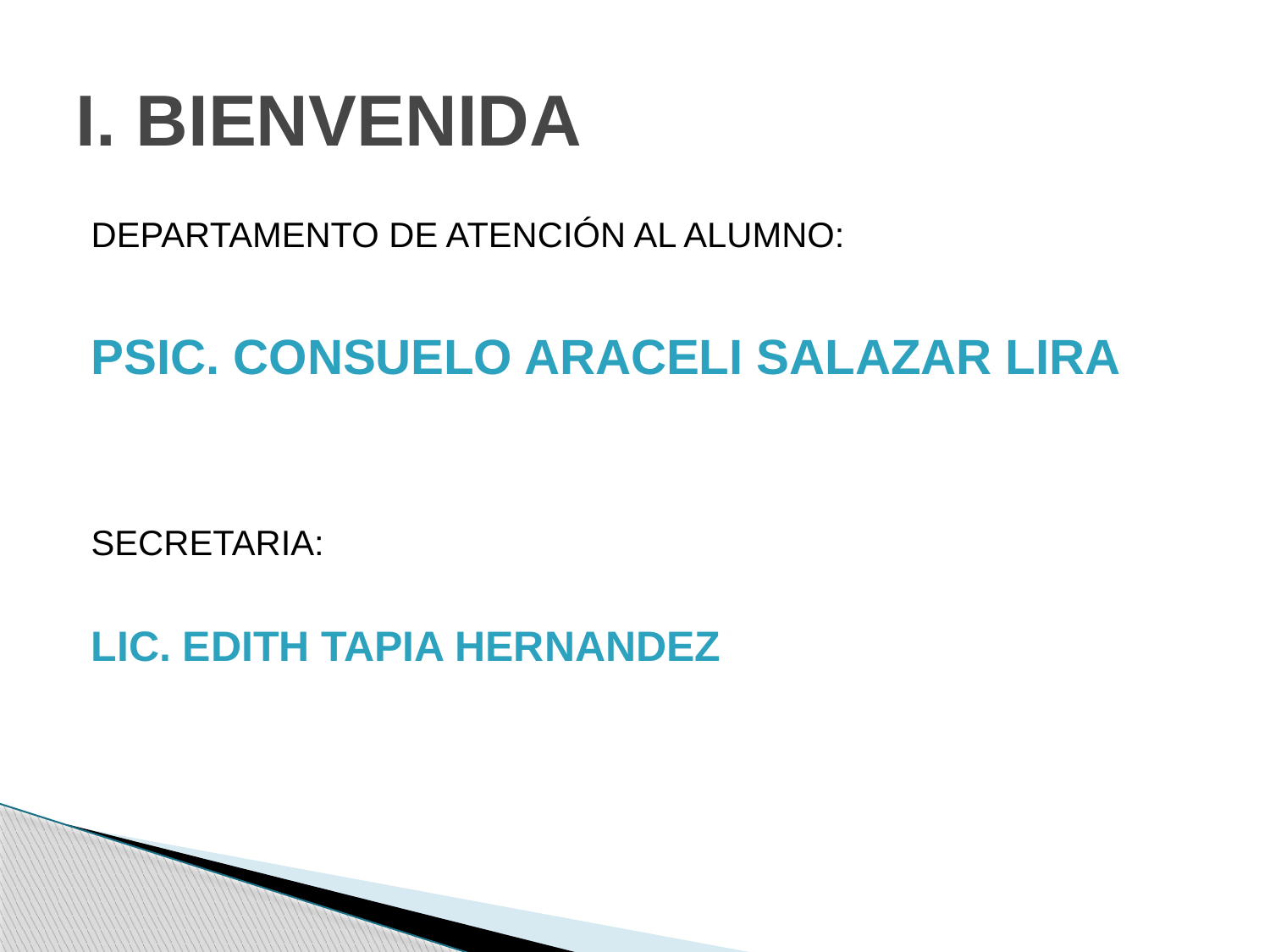

# I. BIENVENIDA
DEPARTAMENTO DE ATENCIÓN AL ALUMNO:

PSIC. CONSUELO ARACELI SALAZAR LIRA

SECRETARIA:

LIC. EDITH TAPIA HERNANDEZ